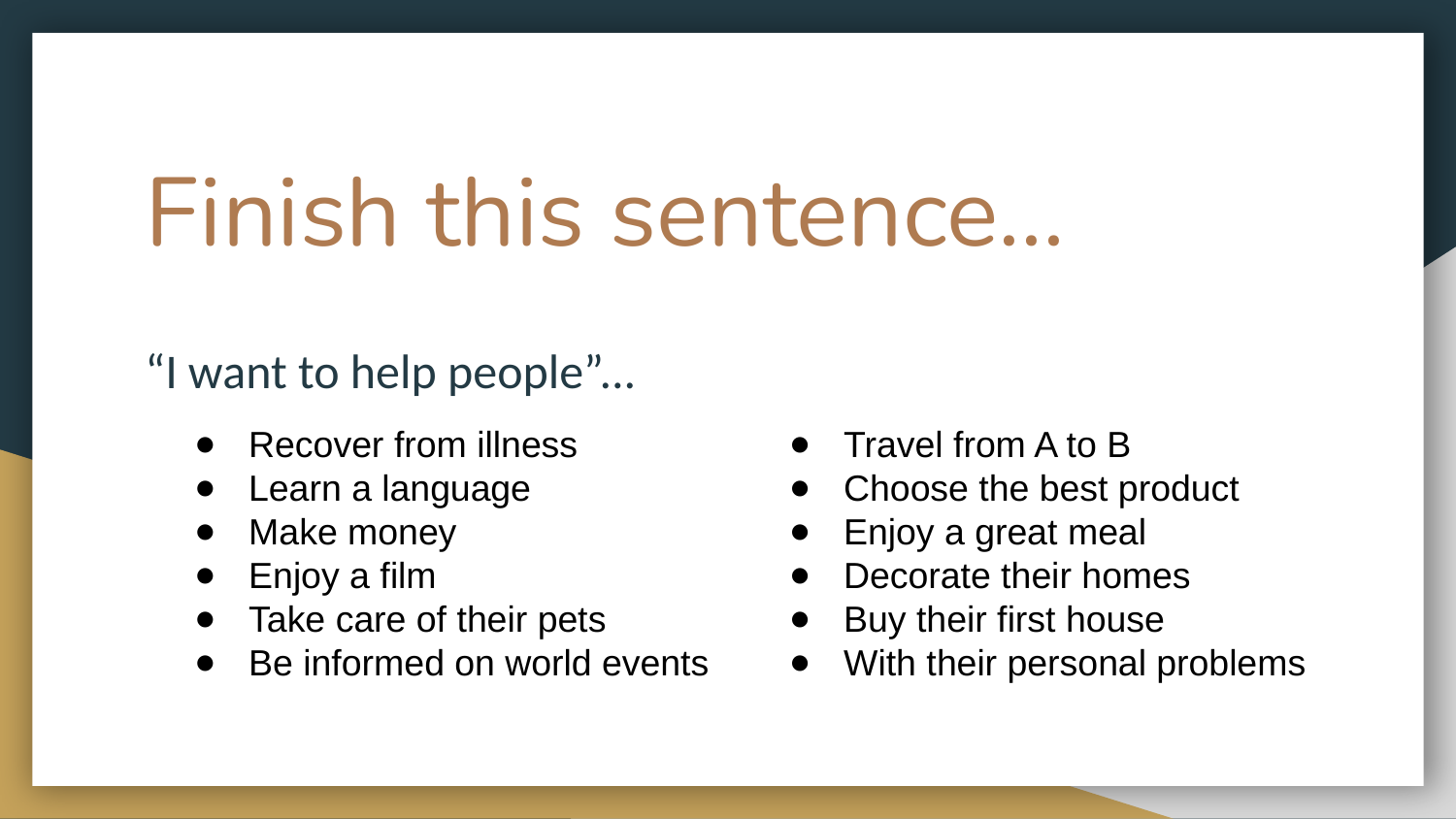

# Finish this sentence...
“I want to help people”...

Recover from illness
Learn a language
Make money
Enjoy a film
Take care of their pets
Be informed on world events

Travel from A to B
Choose the best product
Enjoy a great meal
Decorate their homes
Buy their first house
With their personal problems